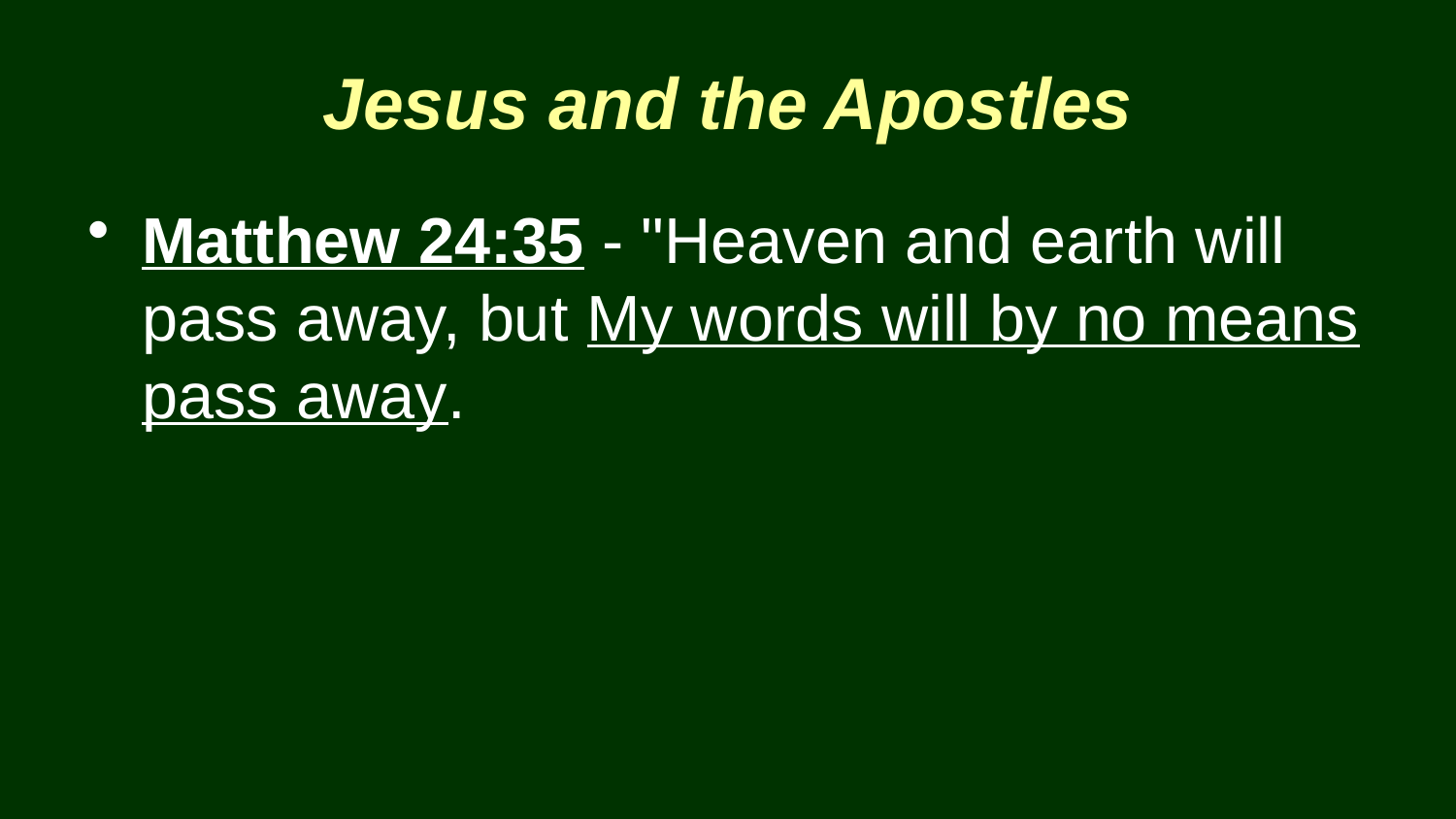

Jesus and the Apostles
Matthew 24:35 - "Heaven and earth will pass away, but My words will by no means pass away.